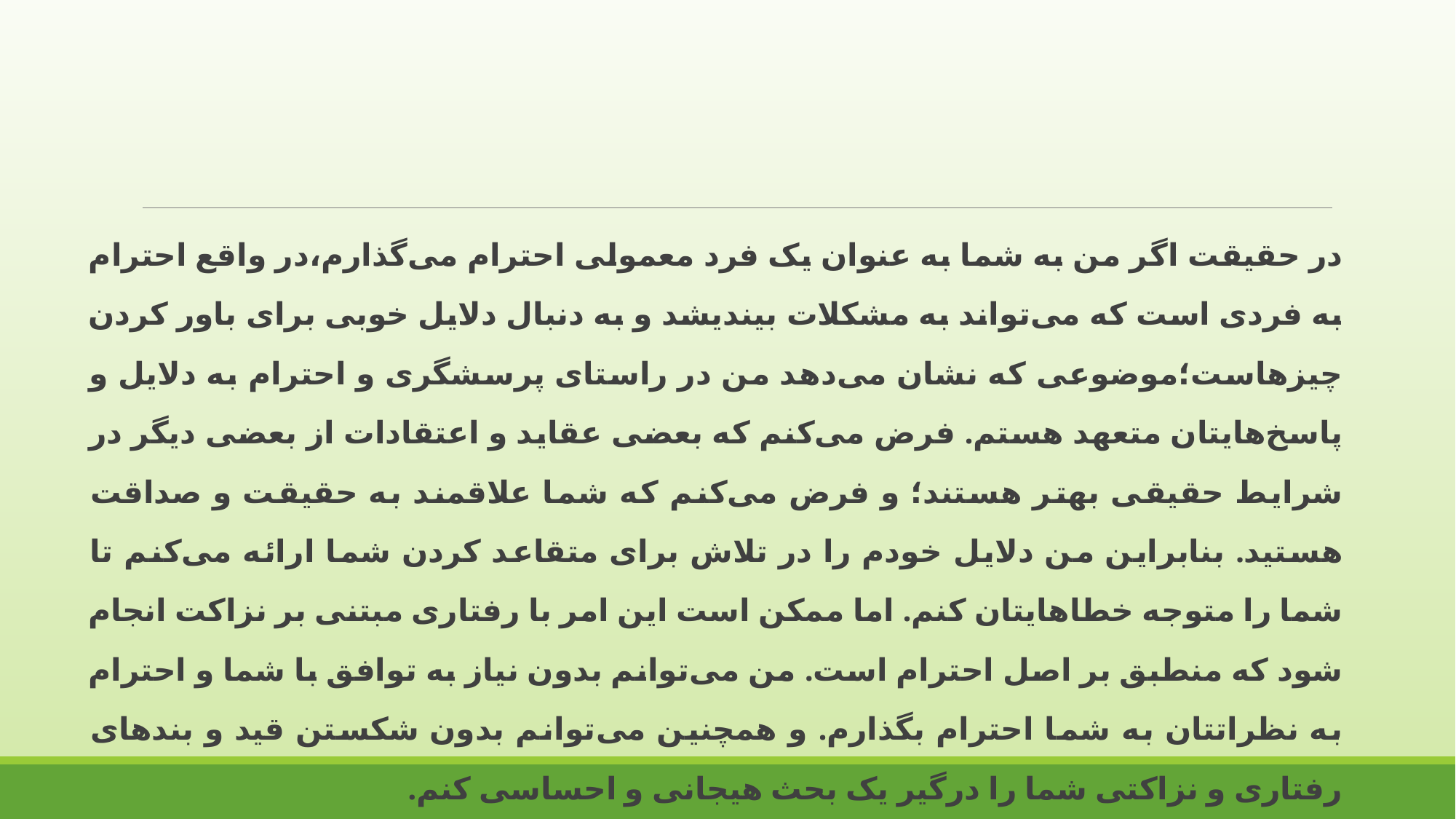

در حقیقت اگر من به شما به عنوان یک فرد معمولی احترام می‌گذارم،در واقع احترام به فردی است که می‌تواند به مشکلات بیندیشد و به دنبال دلایل خوبی برای باور کردن چیزهاست؛موضوعی که نشان می‌دهد من در راستای پرسشگری و احترام به دلایل و پاسخ‌هایتان متعهد هستم. فرض می‌کنم که بعضی عقاید و اعتقادات از بعضی دیگر در شرایط حقیقی بهتر هستند؛ و فرض می‌کنم که شما علاقمند به حقیقت و صداقت هستید. بنابراین من دلایل خودم را در تلاش برای متقاعد کردن شما ارائه می‌کنم تا شما را متوجه خطاهایتان کنم. اما ممکن است این امر با رفتاری مبتنی بر نزاکت انجام شود که منطبق بر اصل احترام است. من می‌توانم بدون نیاز به توافق با شما و احترام به نظراتتان به شما احترام بگذارم. و همچنین می‌توانم بدون شکستن قید و بندهای رفتاری و نزاکتی شما را درگیر یک بحث هیجانی و احساسی کنم.